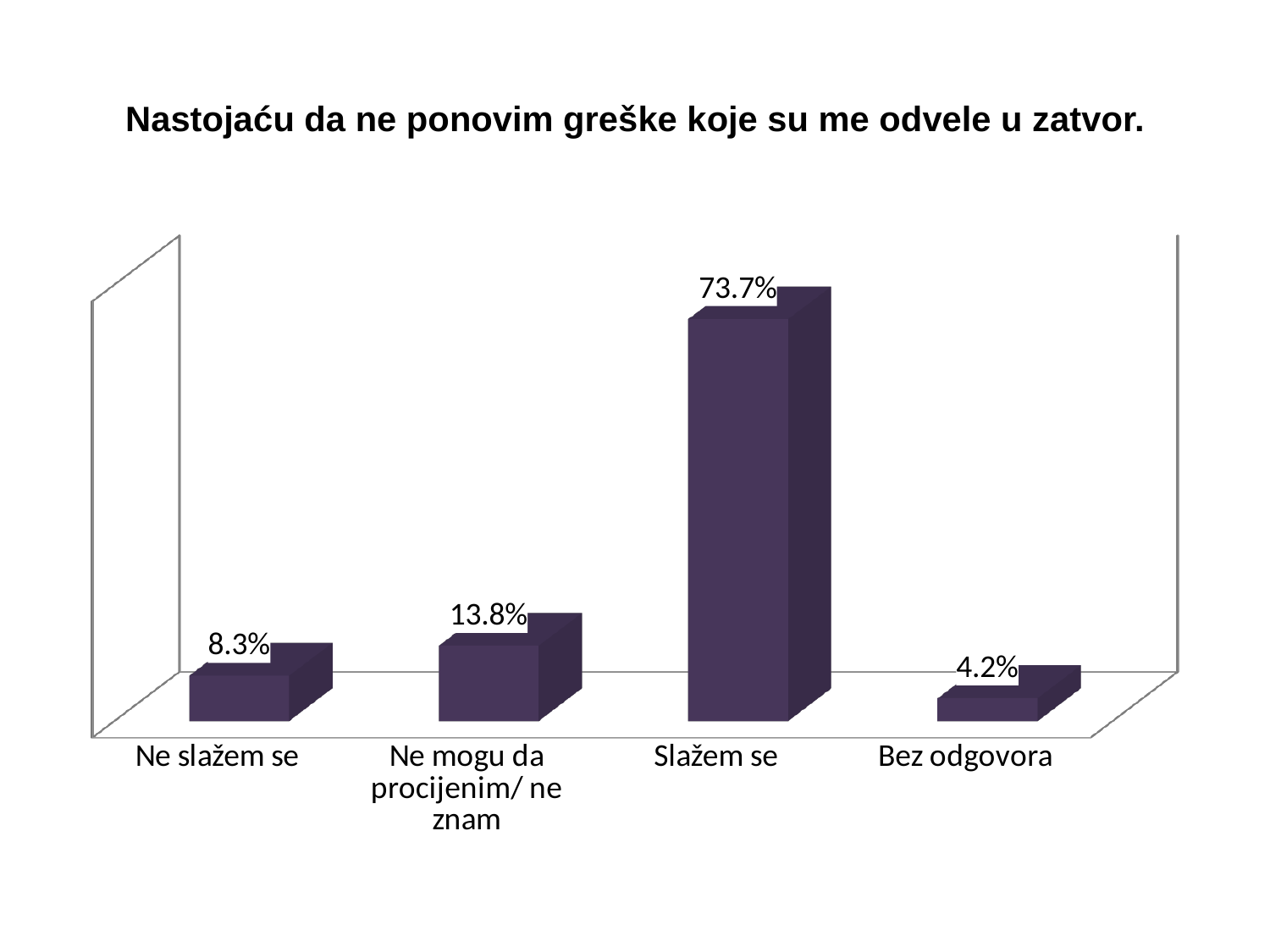

# Nastojaću da ne ponovim greške koje su me odvele u zatvor.

[unsupported chart]